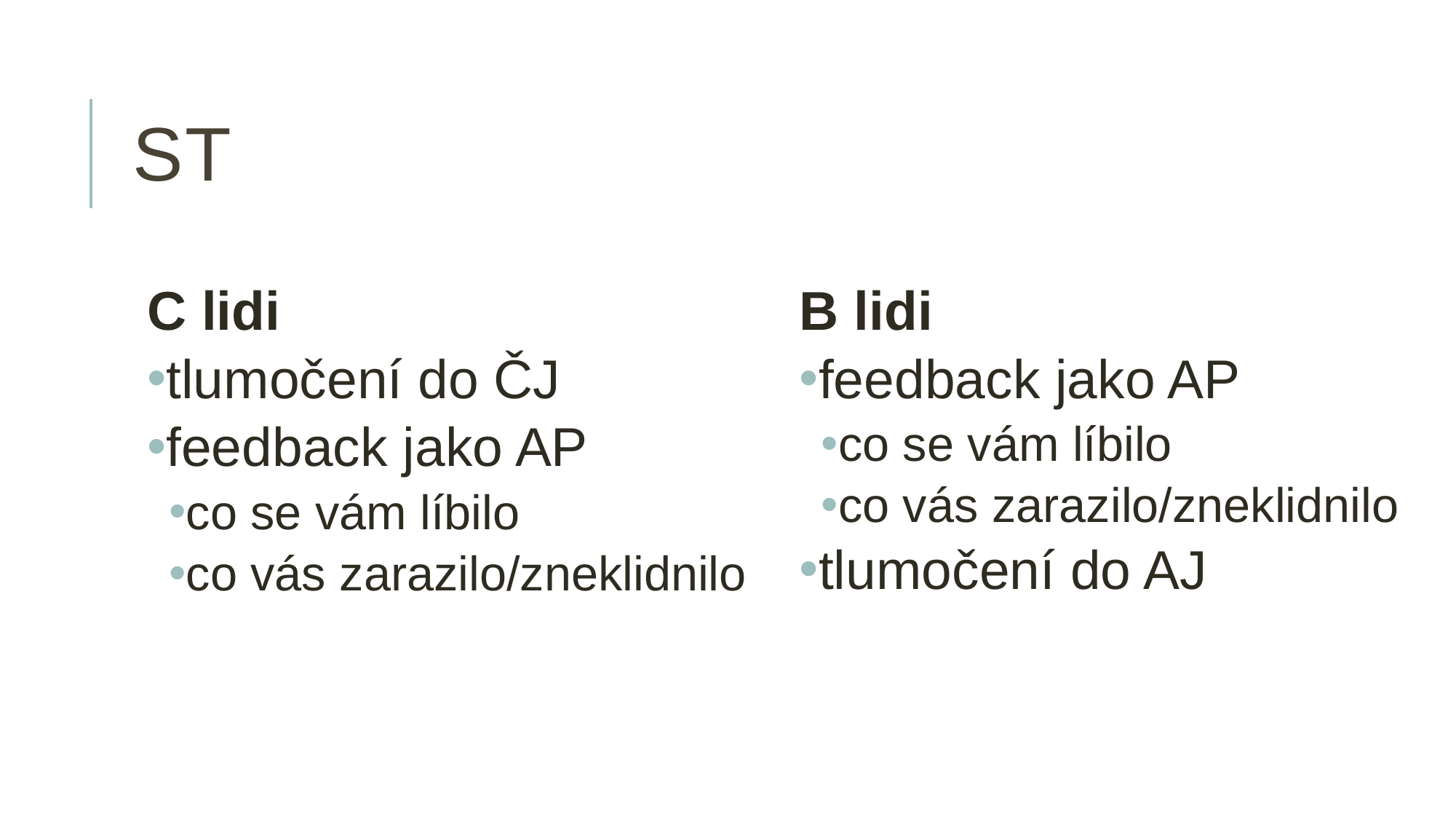

# ST
B lidi
feedback jako AP
co se vám líbilo
co vás zarazilo/zneklidnilo
tlumočení do AJ
C lidi
tlumočení do ČJ
feedback jako AP
co se vám líbilo
co vás zarazilo/zneklidnilo